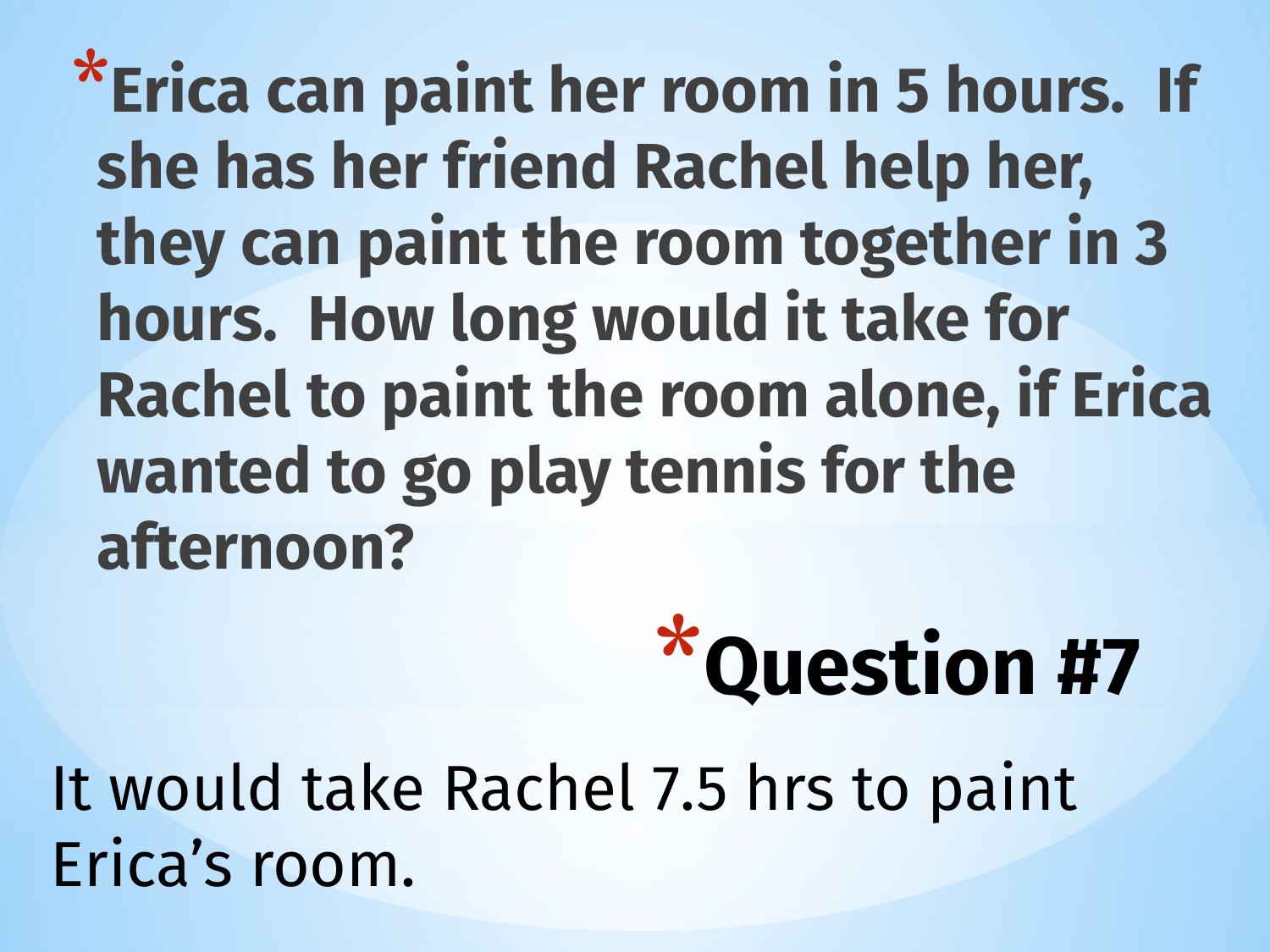

Erica can paint her room in 5 hours.  If she has her friend Rachel help her, they can paint the room together in 3 hours.  How long would it take for Rachel to paint the room alone, if Erica wanted to go play tennis for the afternoon?
# Question #7
It would take Rachel 7.5 hrs to paint Erica’s room.